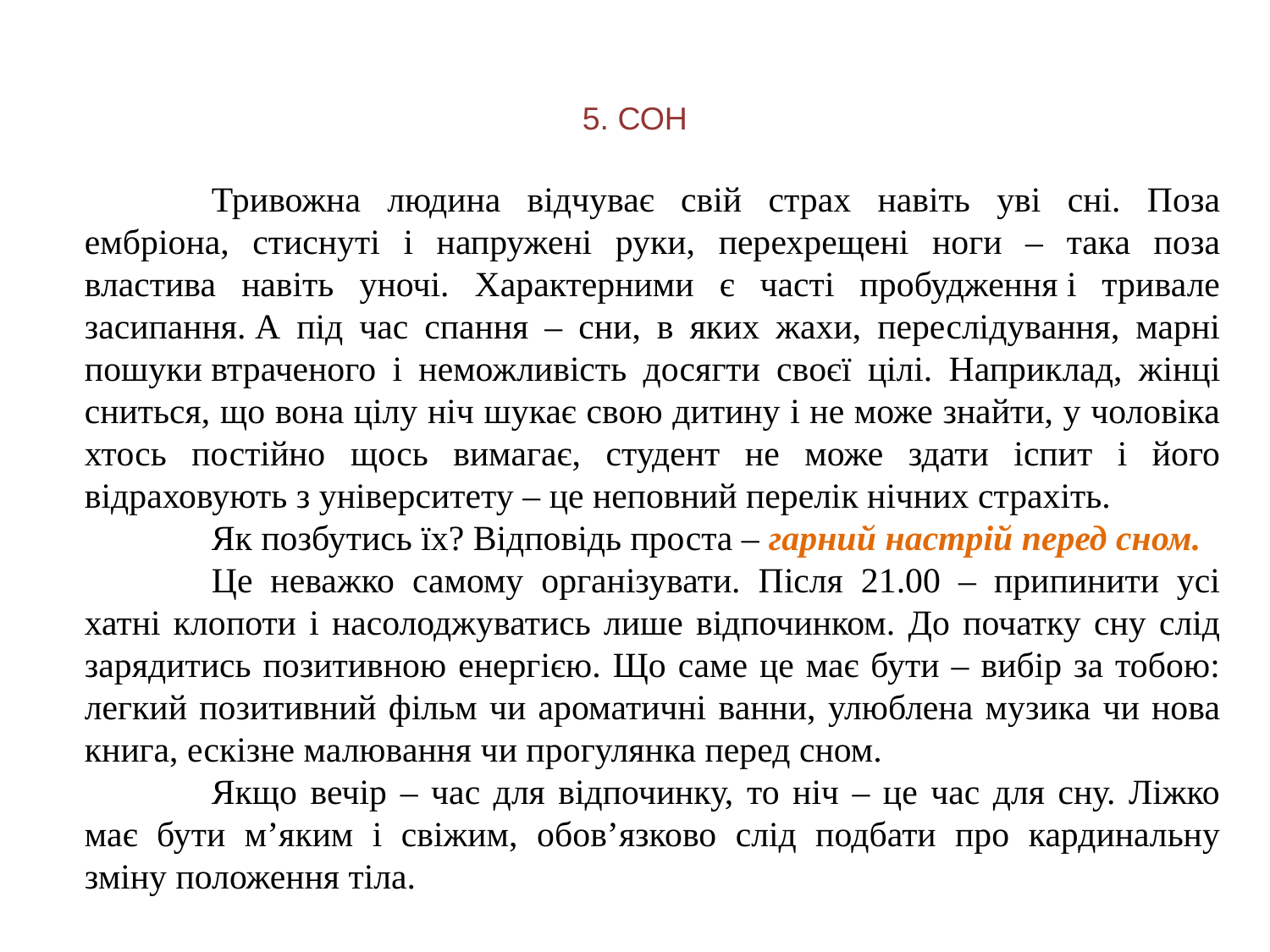

# 5. СОН
	Тривожна людина відчуває свій страх навіть уві сні. Поза ембріона, стиснуті і напружені руки, перехрещені ноги ‒ така поза властива навіть уночі. Характерними є часті пробудження і тривале засипання. А під час спання ‒ сни, в яких жахи, переслідування, марні пошуки втраченого і неможливість досягти своєї цілі. Наприклад, жінці сниться, що вона цілу ніч шукає свою дитину і не може знайти, у чоловіка хтось постійно щось вимагає, студент не може здати іспит і його відраховують з університету ‒ це неповний перелік нічних страхіть.
	Як позбутись їх? Відповідь проста ‒ гарний настрій перед сном.
	Це неважко самому організувати. Після 21.00 ‒ припинити усі хатні клопоти і насолоджуватись лише відпочинком. До початку сну слід зарядитись позитивною енергією. Що саме це має бути ‒ вибір за тобою: легкий позитивний фільм чи ароматичні ванни, улюблена музика чи нова книга, ескізне малювання чи прогулянка перед сном.
	Якщо вечір ‒ час для відпочинку, то ніч ‒ це час для сну. Ліжко має бути м’яким і свіжим, обов’язково слід подбати про кардинальну зміну положення тіла.